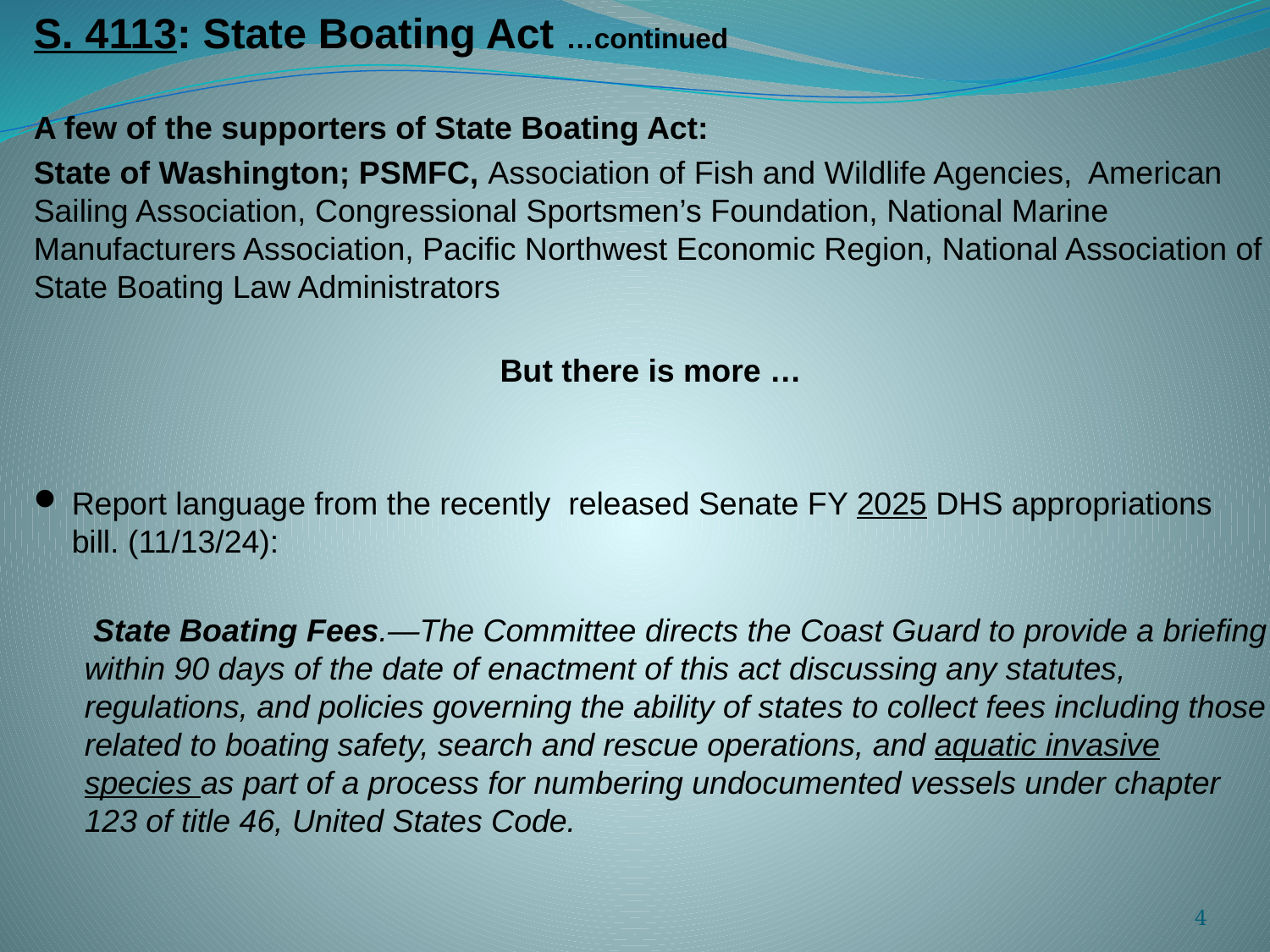

S. 4113: State Boating Act …continued

A few of the supporters of State Boating Act:
State of Washington; PSMFC, Association of Fish and Wildlife Agencies,  American Sailing Association, Congressional Sportsmen’s Foundation, National Marine Manufacturers Association, Pacific Northwest Economic Region, National Association of State Boating Law Administrators

But there is more …

Report language from the recently  released Senate FY 2025 DHS appropriations bill. (11/13/24):

 State Boating Fees.—The Committee directs the Coast Guard to provide a briefing within 90 days of the date of enactment of this act discussing any statutes, regulations, and policies governing the ability of states to collect fees including those related to boating safety, search and rescue operations, and aquatic invasive species as part of a process for numbering undocumented vessels under chapter 123 of title 46, United States Code.

4